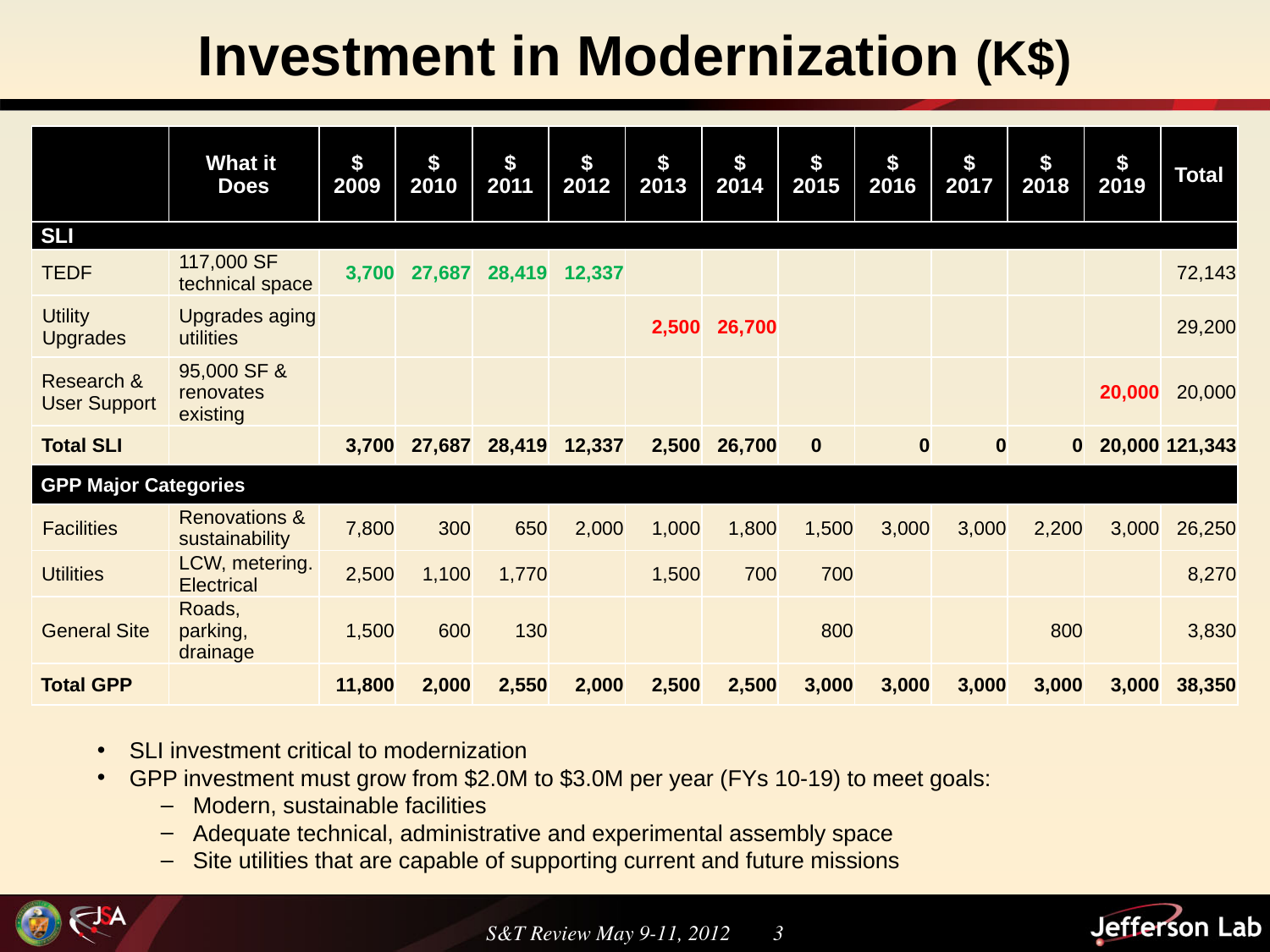

Investment in Modernization (K$)

|  | What it Does | $ 2009 | $ 2010 | $ 2011 | $ 2012 | $ 2013 | $ 2014 | $ 2015 | $ 2016 | $ 2017 | $ 2018 | $ 2019 | Total |
| --- | --- | --- | --- | --- | --- | --- | --- | --- | --- | --- | --- | --- | --- |
| SLI |  |  |  |  |  |  |  |  |  |  |  |  |  |
| TEDF | 117,000 SF technical space | 3,700 | 27,687 | 28,419 | 12,337 |  |  |  |  |  |  |  | 72,143 |
| Utility Upgrades | Upgrades aging utilities |  |  |  |  | 2,500 | 26,700 |  |  |  |  |  | 29,200 |
| Research & User Support | 95,000 SF & renovates existing |  |  |  |  |  |  |  |  |  |  | 20,000 | 20,000 |
| Total SLI |  | 3,700 | 27,687 | 28,419 | 12,337 | 2,500 | 26,700 | 0 | 0 | 0 | 0 | 20,000 | 121,343 |
| GPP Major Categories |  |  |  |  |  |  |  |  |  |  |  |  |  |
| Facilities | Renovations & sustainability | 7,800 | 300 | 650 | 2,000 | 1,000 | 1,800 | 1,500 | 3,000 | 3,000 | 2,200 | 3,000 | 26,250 |
| Utilities | LCW, metering. Electrical | 2,500 | 1,100 | 1,770 |  | 1,500 | 700 | 700 |  |  |  |  | 8,270 |
| General Site | Roads, parking, drainage | 1,500 | 600 | 130 |  |  |  | 800 |  |  | 800 |  | 3,830 |
| Total GPP |  | 11,800 | 2,000 | 2,550 | 2,000 | 2,500 | 2,500 | 3,000 | 3,000 | 3,000 | 3,000 | 3,000 | 38,350 |
SLI investment critical to modernization
GPP investment must grow from $2.0M to $3.0M per year (FYs 10-19) to meet goals:
Modern, sustainable facilities
Adequate technical, administrative and experimental assembly space
Site utilities that are capable of supporting current and future missions